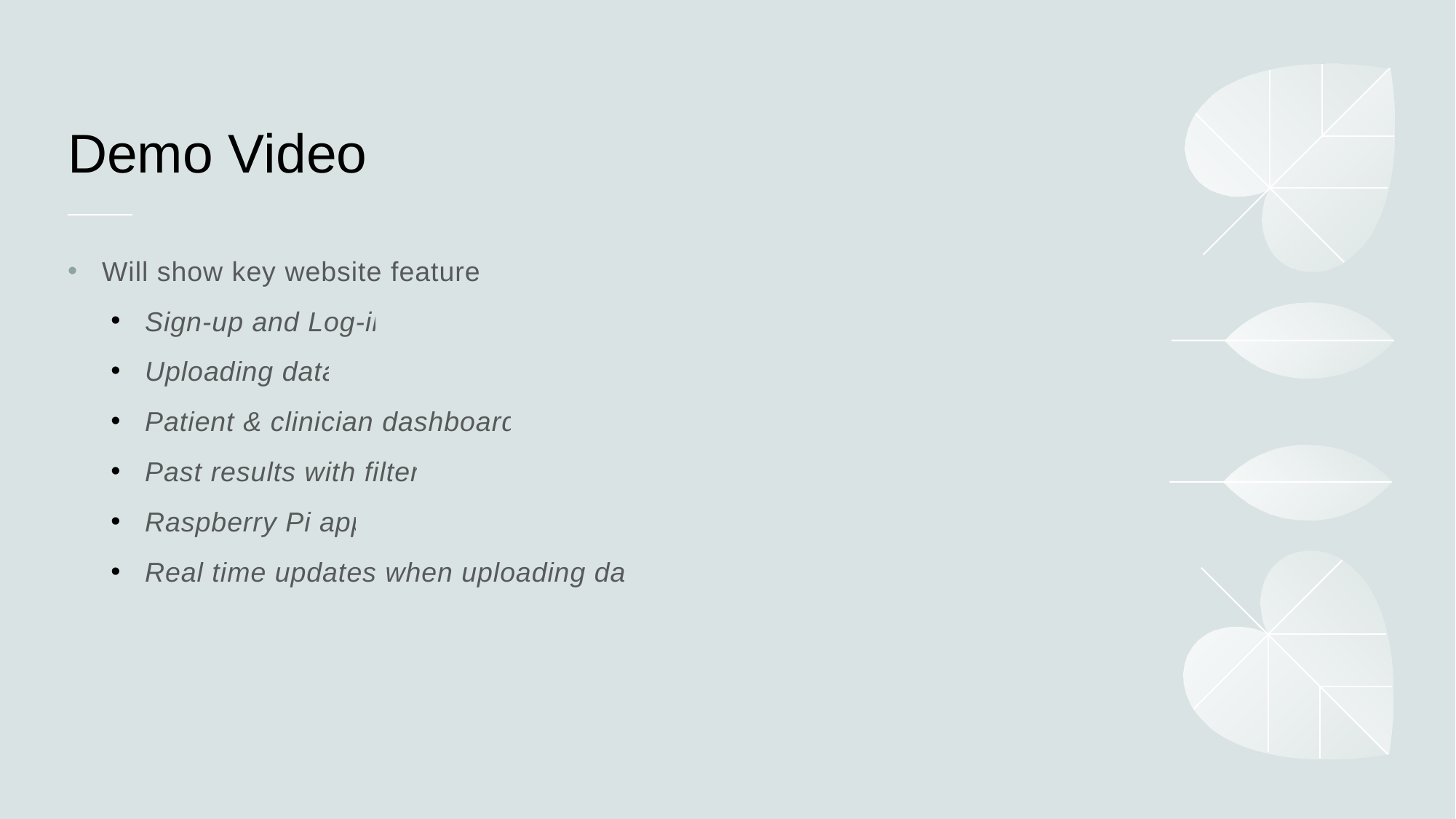

# Demo Video
Will show key website features:
Sign-up and Log-in
Uploading data
Patient & clinician dashboards
Past results with filters
Raspberry Pi app
Real time updates when uploading data